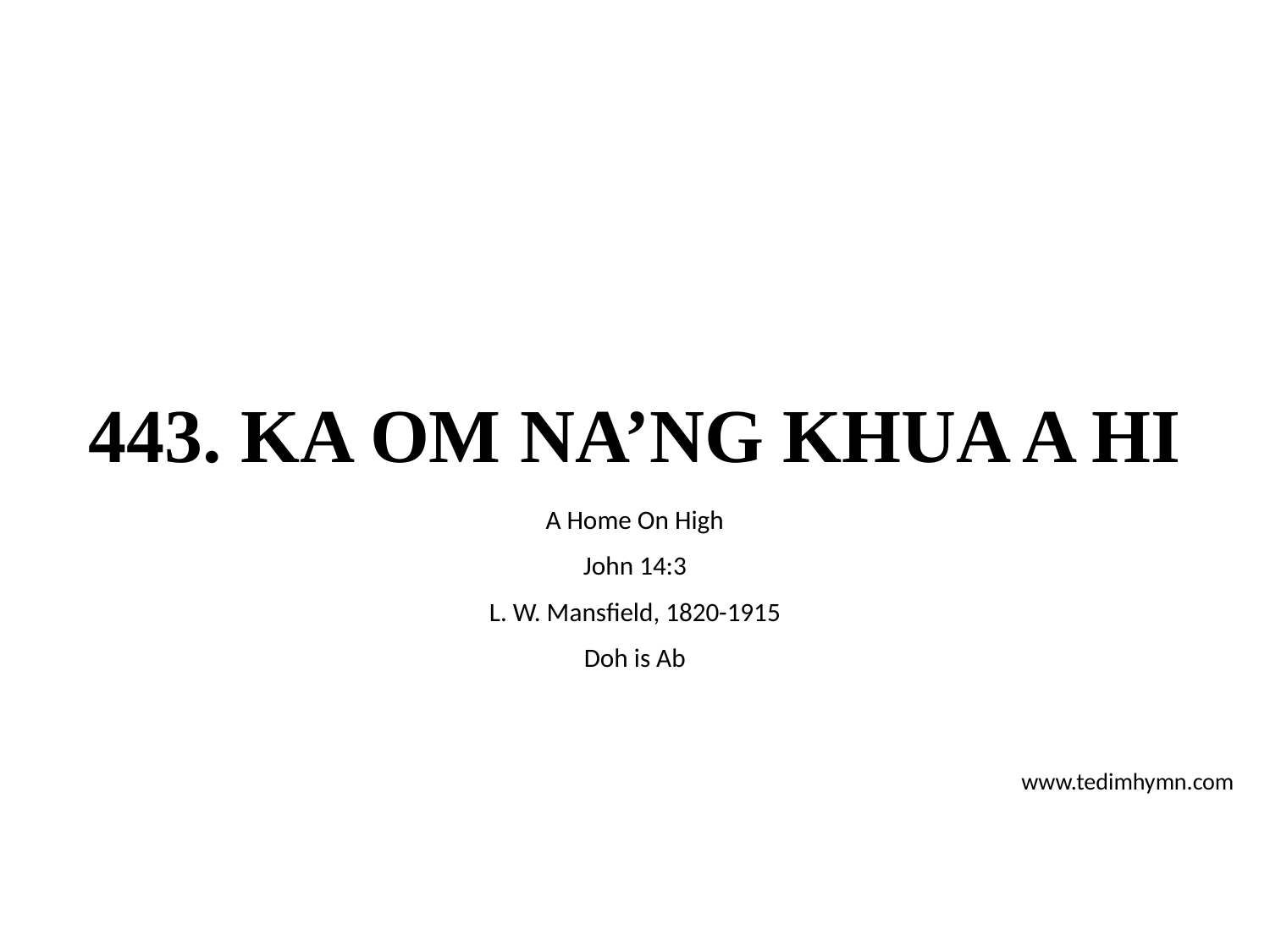

# 443. KA OM NA’NG KHUA A HI
A Home On High
John 14:3
L. W. Mansfield, 1820-1915
Doh is Ab
www.tedimhymn.com